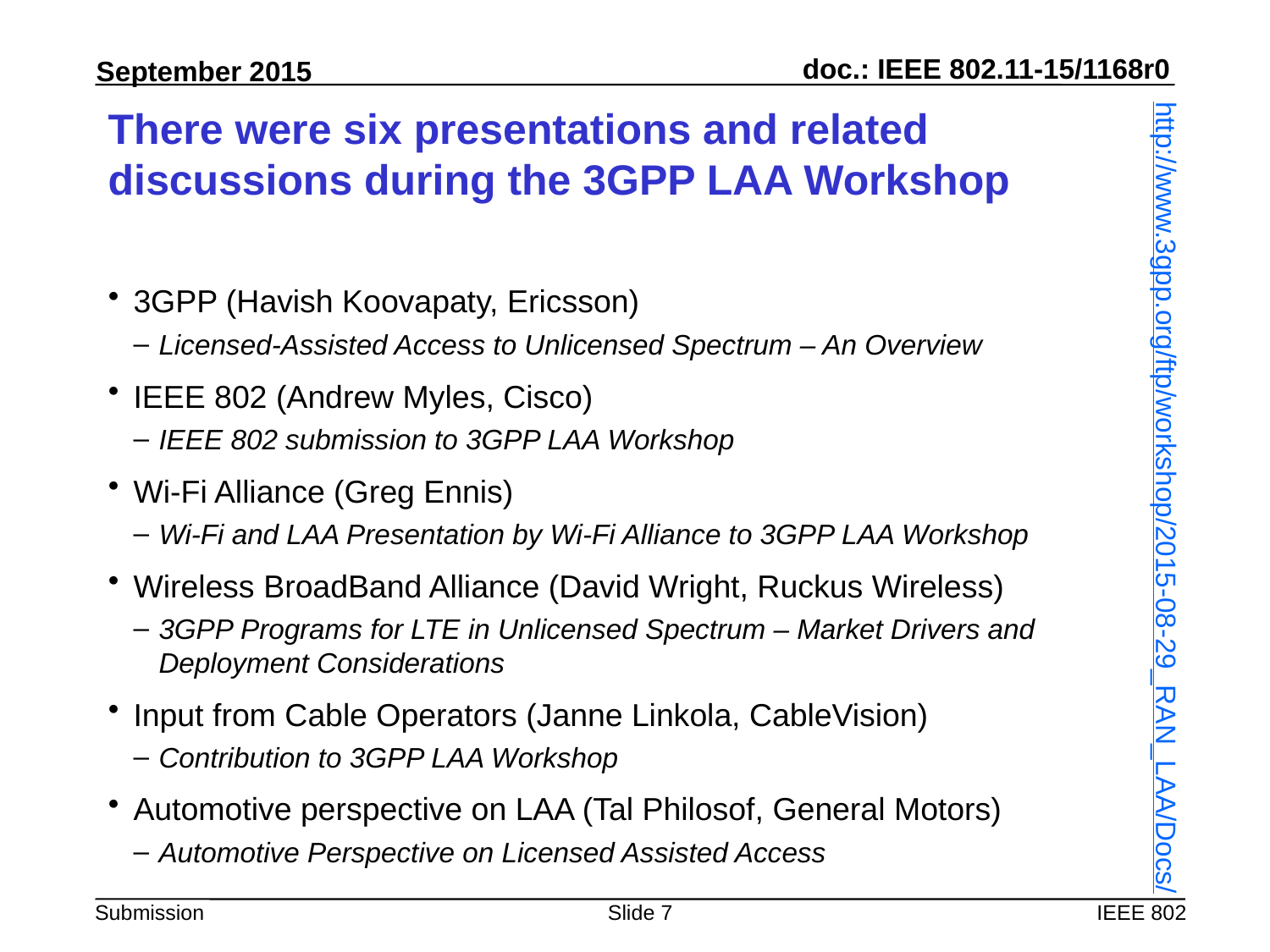

# There were six presentations and related discussions during the 3GPP LAA Workshop
3GPP (Havish Koovapaty, Ericsson)
Licensed-Assisted Access to Unlicensed Spectrum – An Overview
IEEE 802 (Andrew Myles, Cisco)
IEEE 802 submission to 3GPP LAA Workshop
Wi-Fi Alliance (Greg Ennis)
Wi-Fi and LAA Presentation by Wi-Fi Alliance to 3GPP LAA Workshop
Wireless BroadBand Alliance (David Wright, Ruckus Wireless)
3GPP Programs for LTE in Unlicensed Spectrum – Market Drivers and Deployment Considerations
Input from Cable Operators (Janne Linkola, CableVision)
Contribution to 3GPP LAA Workshop
Automotive perspective on LAA (Tal Philosof, General Motors)
Automotive Perspective on Licensed Assisted Access

http://www.3gpp.org/ftp/workshop/2015-08-29_RAN_LAA/Docs/
Slide 7
IEEE 802